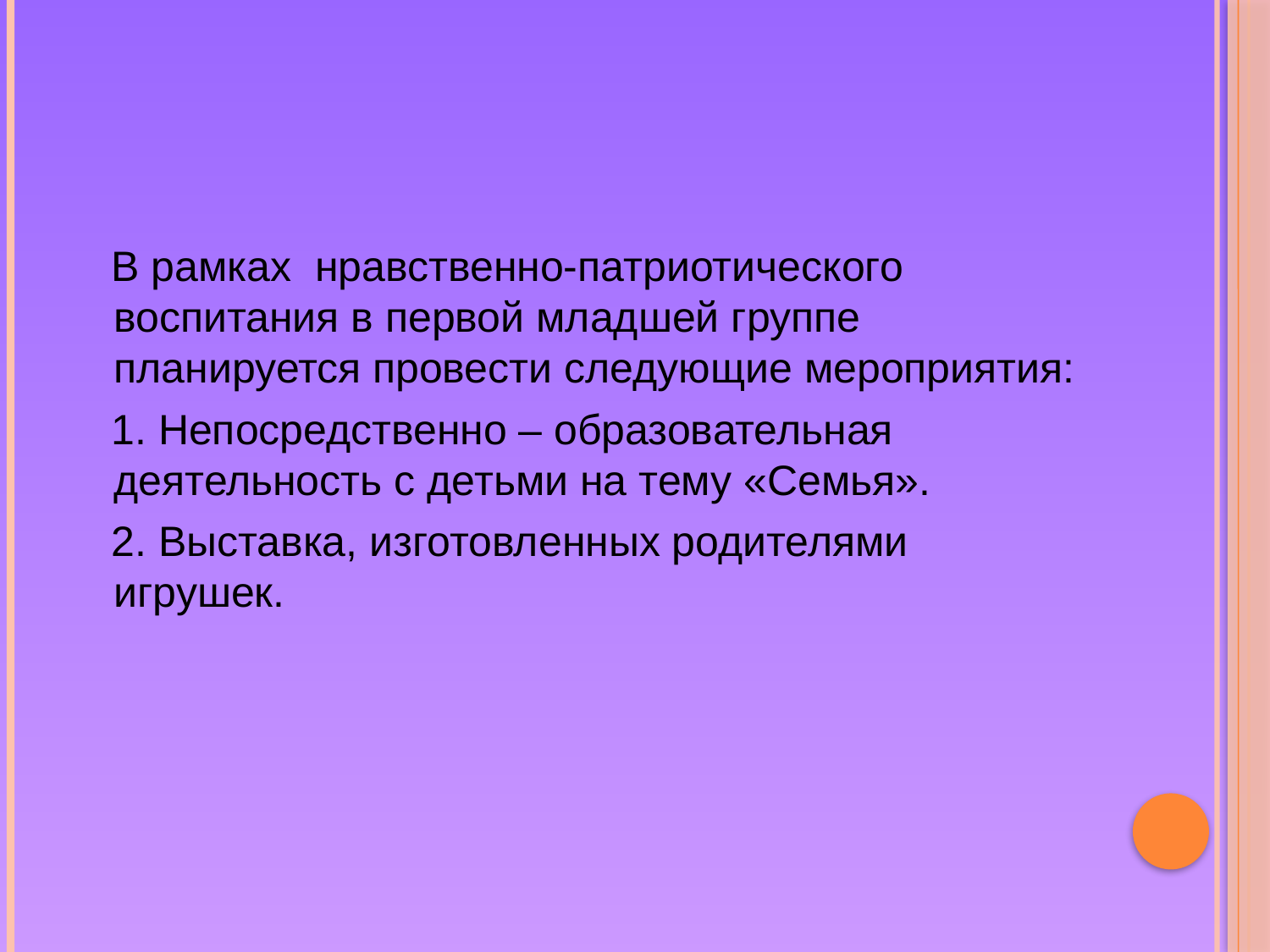

#
   В рамках  нравственно-патриотического воспитания в первой младшей группе планируется провести следующие мероприятия:
   1. Непосредственно – образовательная деятельность с детьми на тему «Семья».
   2. Выставка, изготовленных родителями  игрушек.